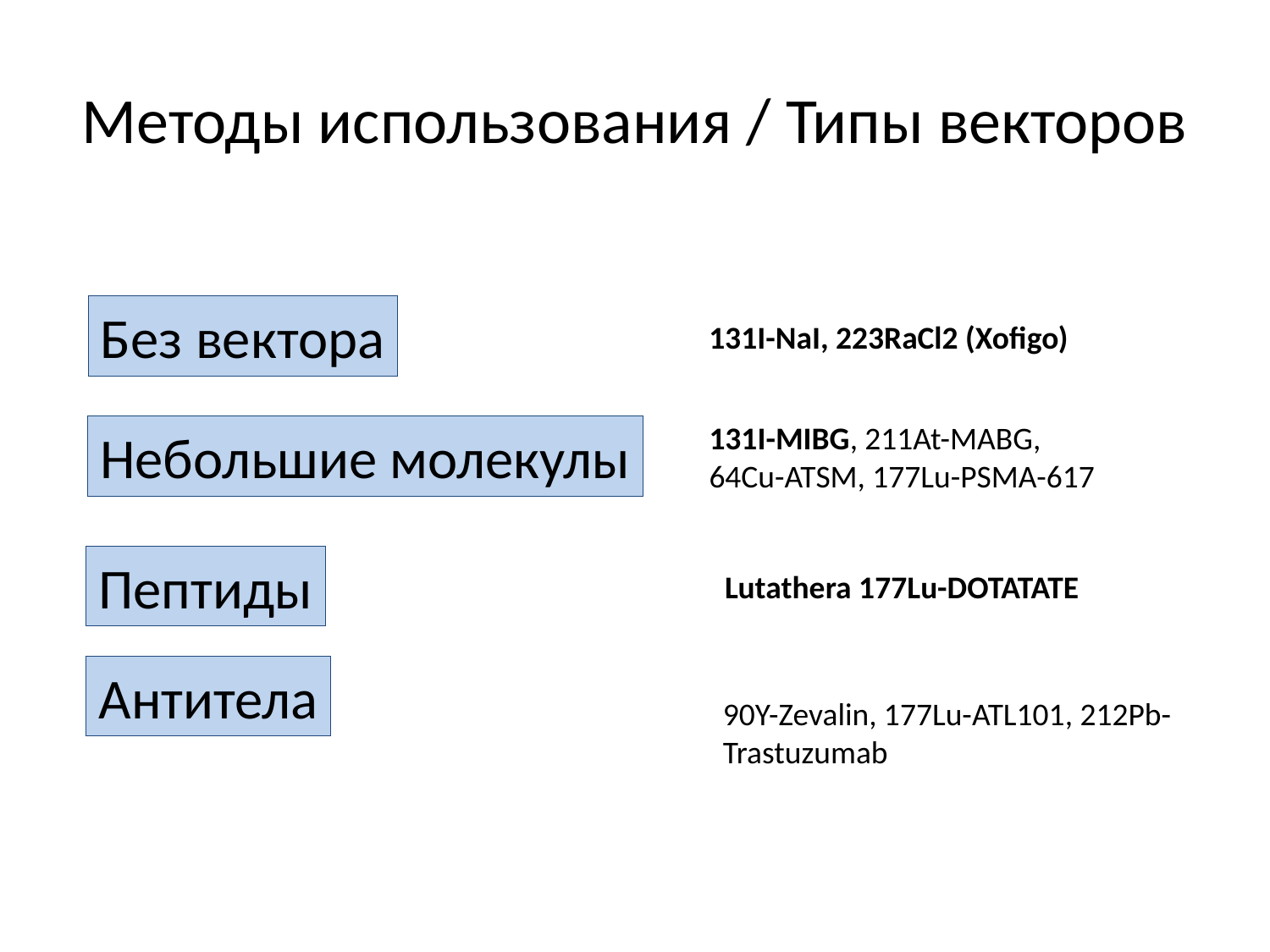

# Методы использования / Типы векторов
Без вектора
131I-NaI, 223RaCl2 (Xofigo)
131I-MIBG, 211At-MABG,
64Cu-ATSM, 177Lu-PSMA-617
Небольшие молекулы
Пептиды
Lutathera 177Lu-DOTATATE
Антитела
90Y-Zevalin, 177Lu-ATL101, 212Pb-Trastuzumab